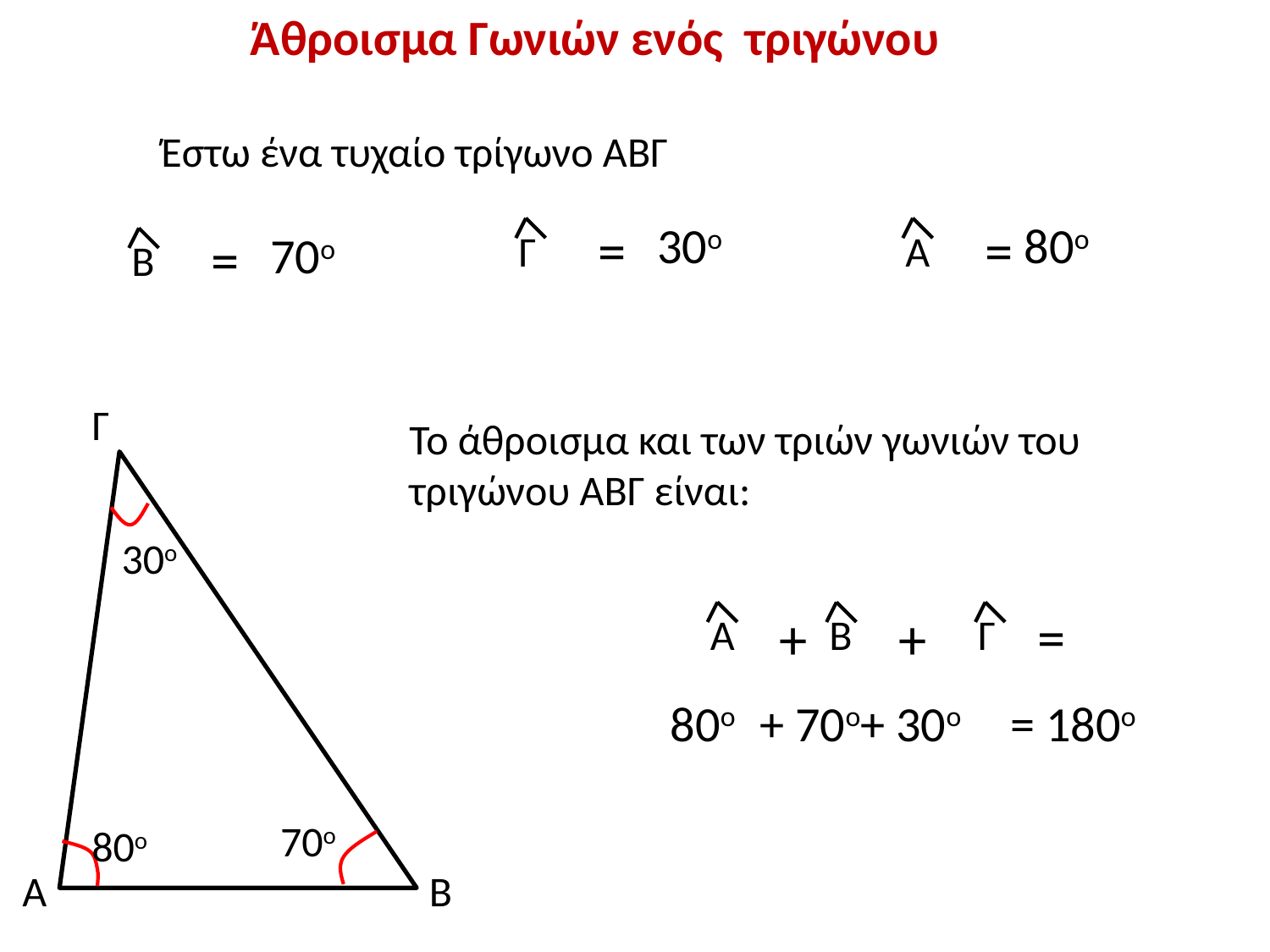

Άθροισμα Γωνιών ενός  τριγώνου
Έστω ένα τυχαίο τρίγωνο ΑΒΓ

=
30ο
=
80ο
=
70ο
Γ
Α
Β
Γ
Το άθροισμα και των τριών γωνιών του τριγώνου ΑΒΓ είναι:

30ο
=
+
+
Α
Β
Γ
= 180ο
80ο   + 70ο+ 30ο
70ο
80ο

Α
Β